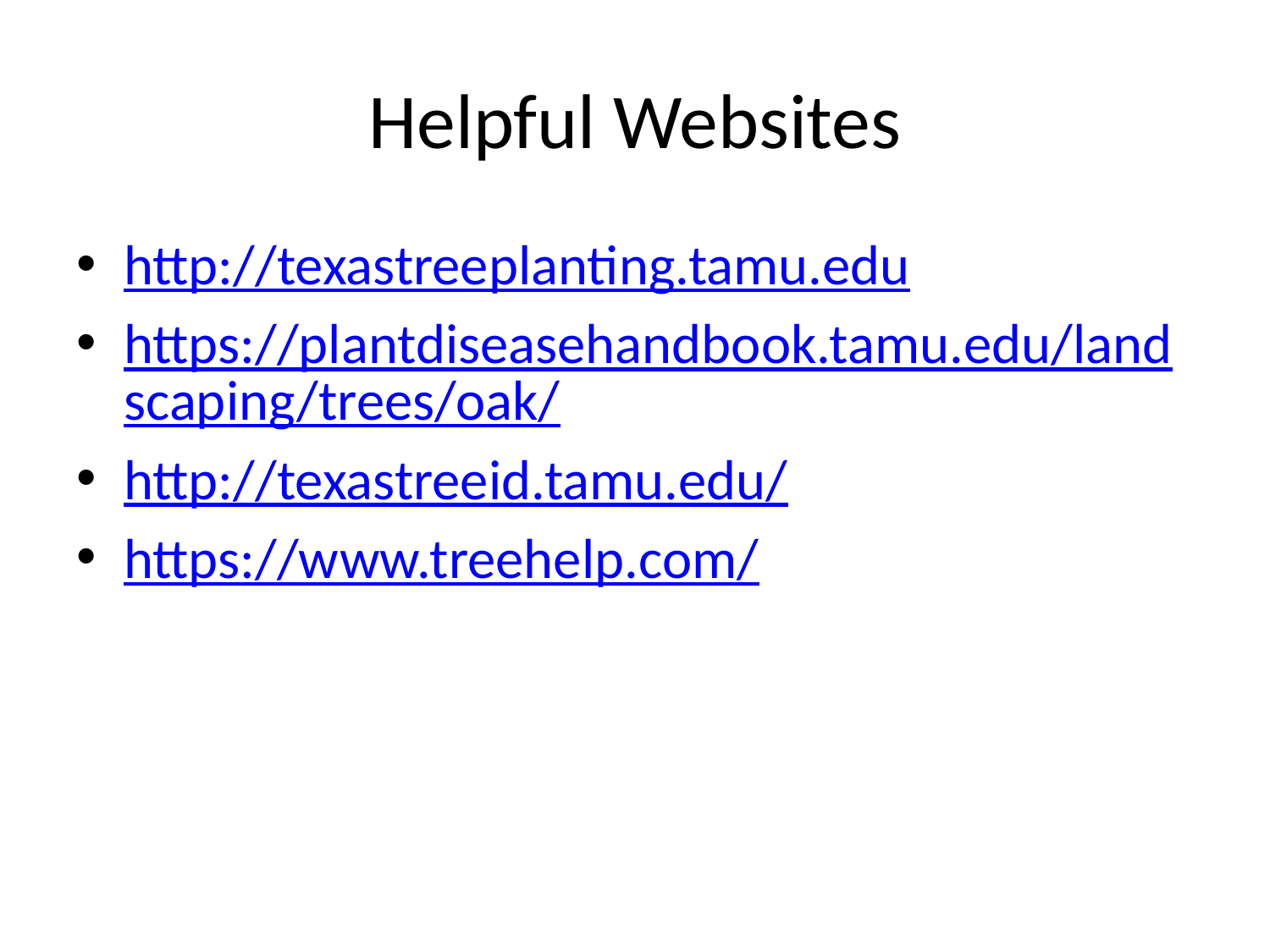

# Helpful Websites
http://texastreeplanting.tamu.edu
https://plantdiseasehandbook.tamu.edu/landscaping/trees/oak/
http://texastreeid.tamu.edu/
https://www.treehelp.com/